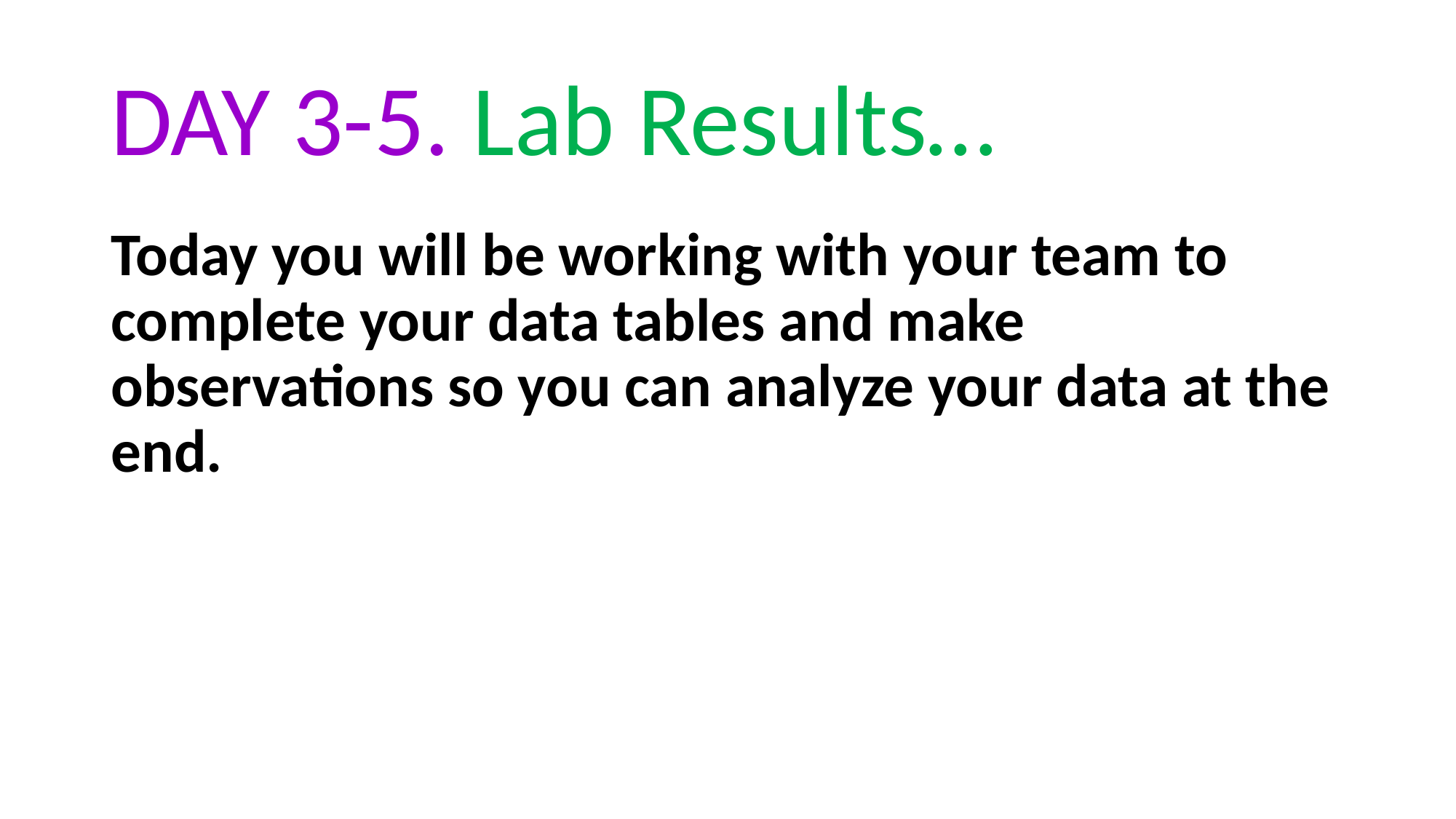

# DAY 3-5. Lab Results…
Today you will be working with your team to complete your data tables and make observations so you can analyze your data at the end.